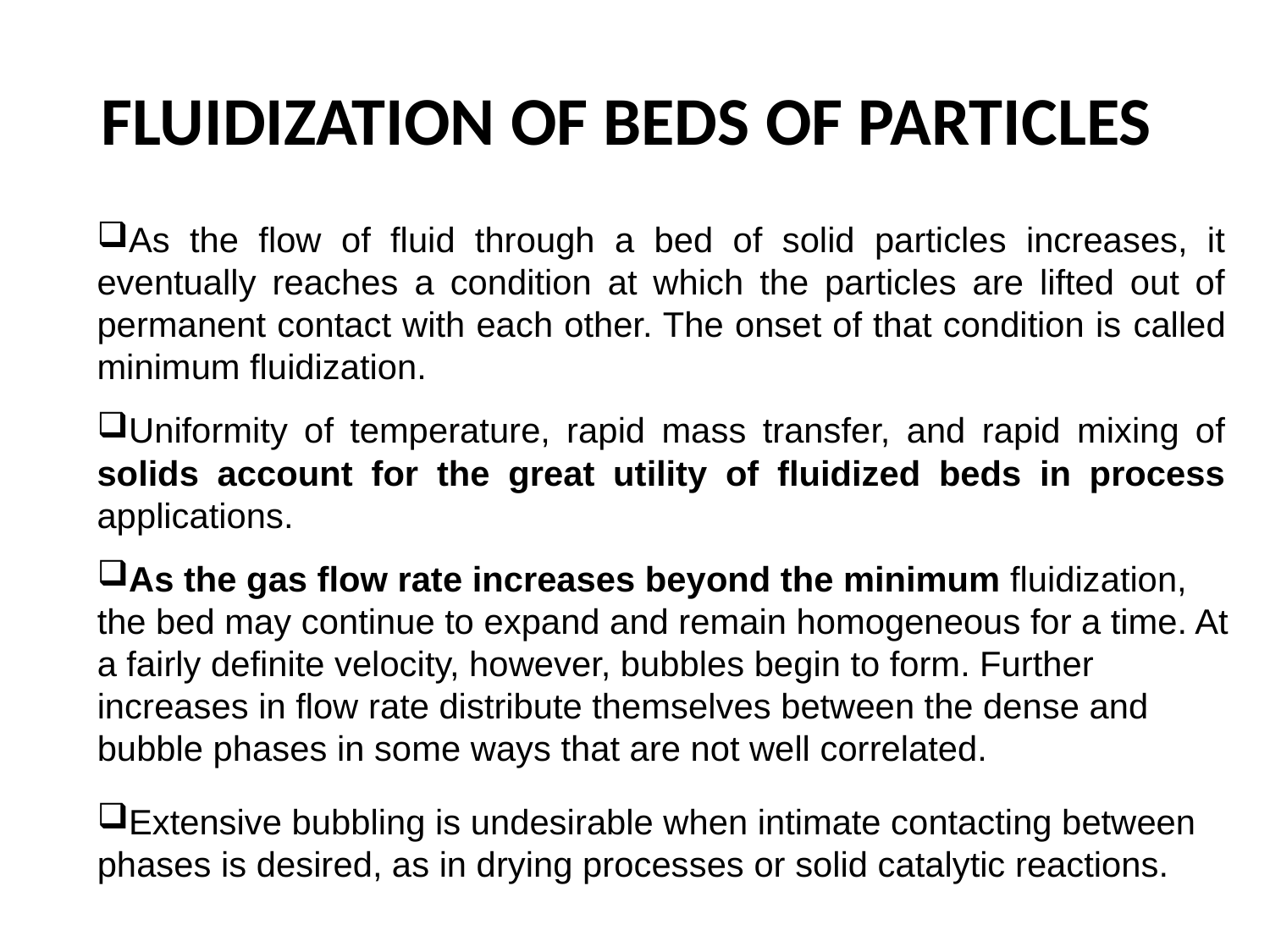

# FLUIDIZATION OF BEDS OF PARTICLES
As the flow of fluid through a bed of solid particles increases, it eventually reaches a condition at which the particles are lifted out of permanent contact with each other. The onset of that condition is called minimum fluidization.
Uniformity of temperature, rapid mass transfer, and rapid mixing of solids account for the great utility of fluidized beds in process applications.
As the gas flow rate increases beyond the minimum fluidization, the bed may continue to expand and remain homogeneous for a time. At a fairly definite velocity, however, bubbles begin to form. Further increases in flow rate distribute themselves between the dense and bubble phases in some ways that are not well correlated.
Extensive bubbling is undesirable when intimate contacting between phases is desired, as in drying processes or solid catalytic reactions.